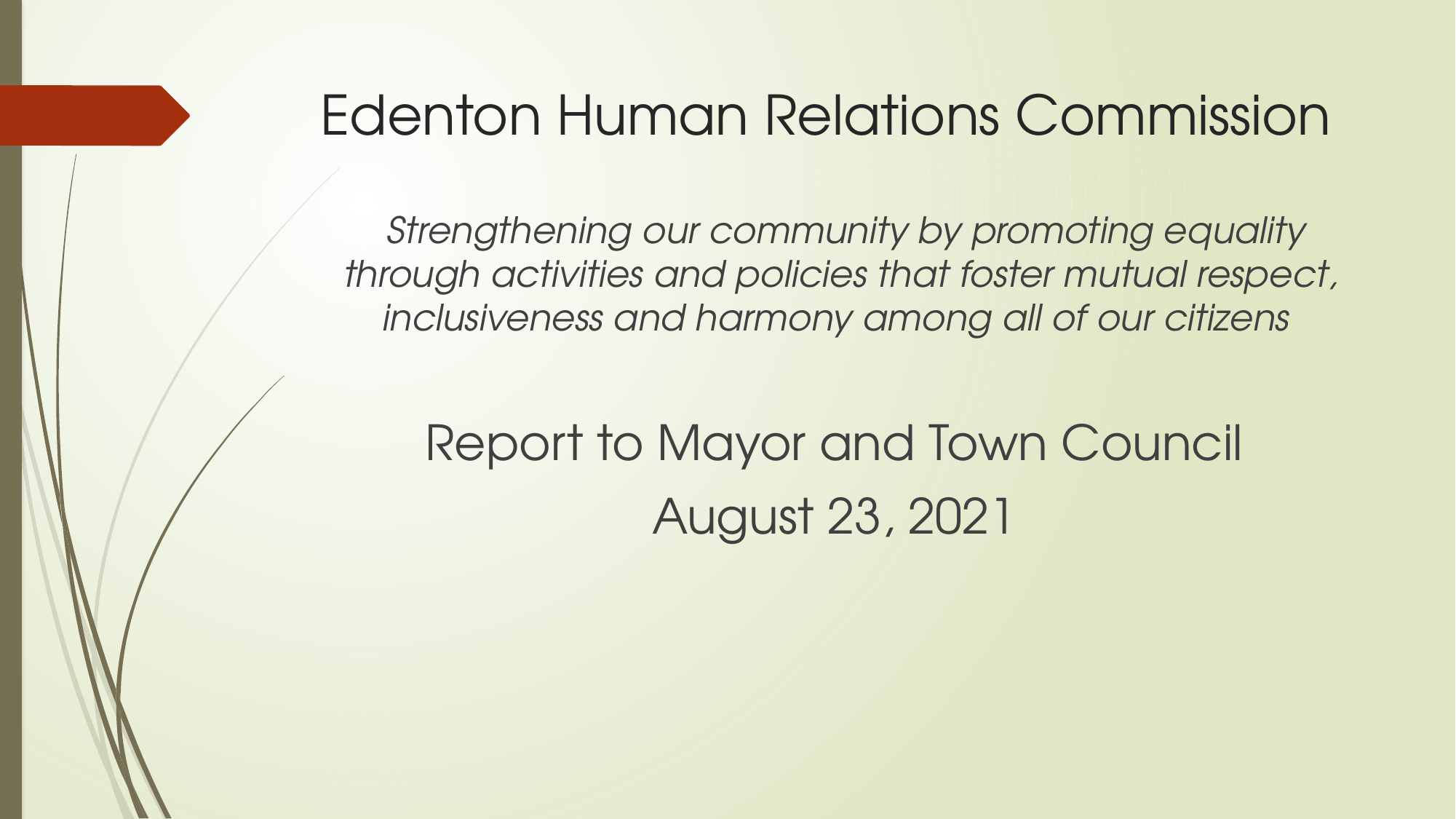

# Edenton Human Relations Commission
 Strengthening our community by promoting equality through activities and policies that foster mutual respect, inclusiveness and harmony among all of our citizens

Report to Mayor and Town Council
August 23, 2021